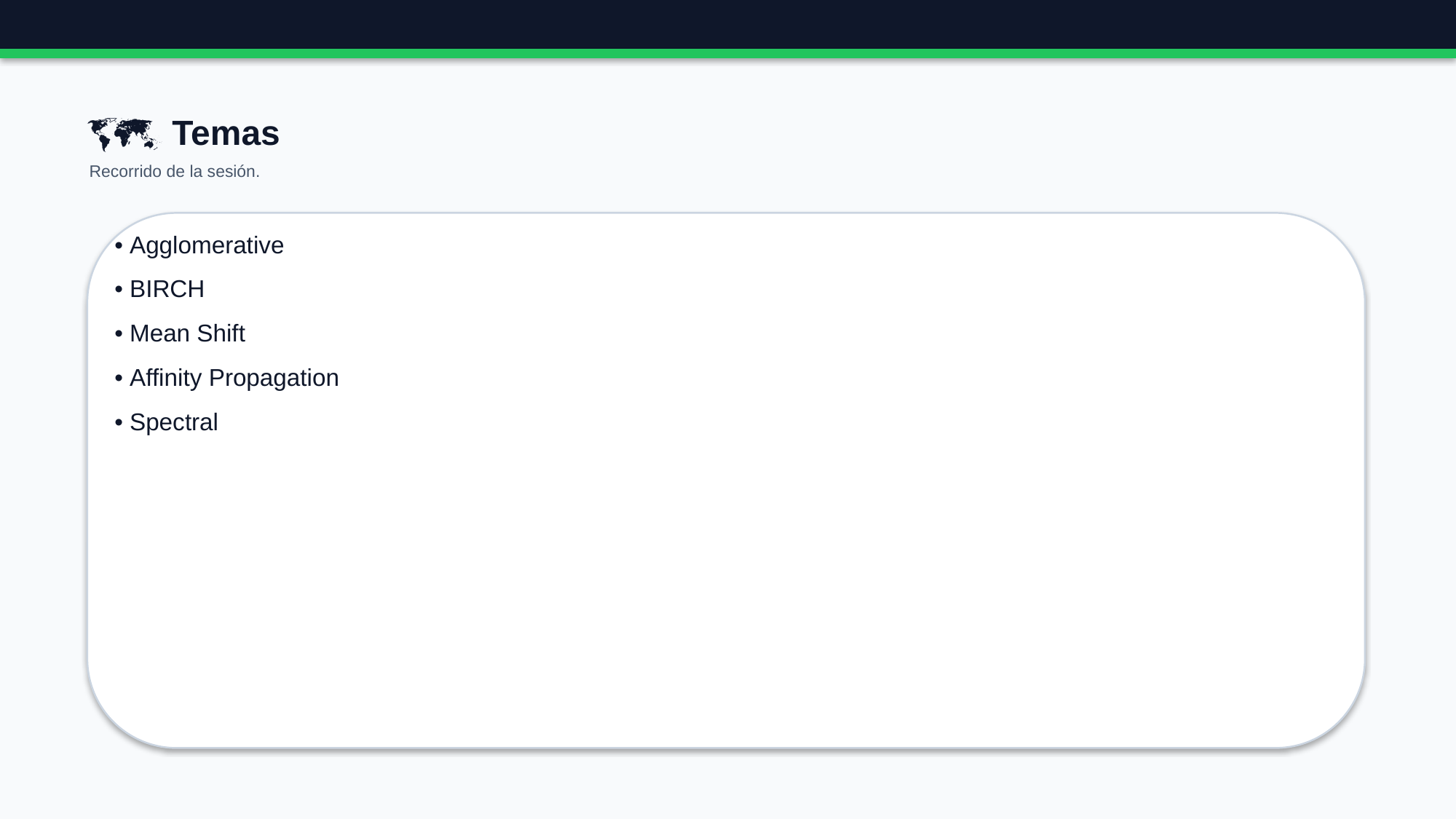

🗺️ Temas
Recorrido de la sesión.

• Agglomerative
• BIRCH
• Mean Shift
• Affinity Propagation
• Spectral